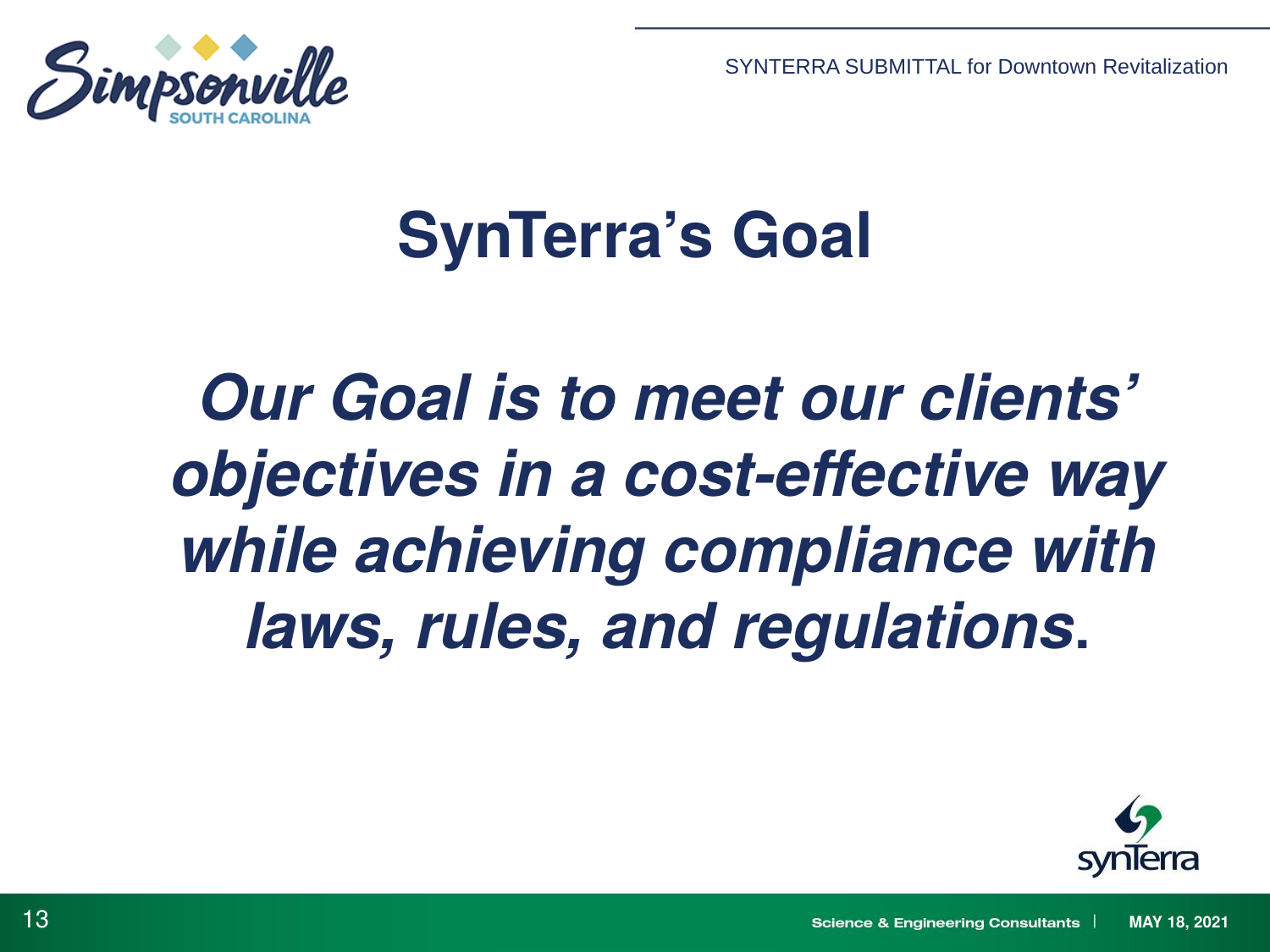

# SynTerra’s Goal
Our Goal is to meet our clients’ objectives in a cost-effective way while achieving compliance with laws, rules, and regulations.